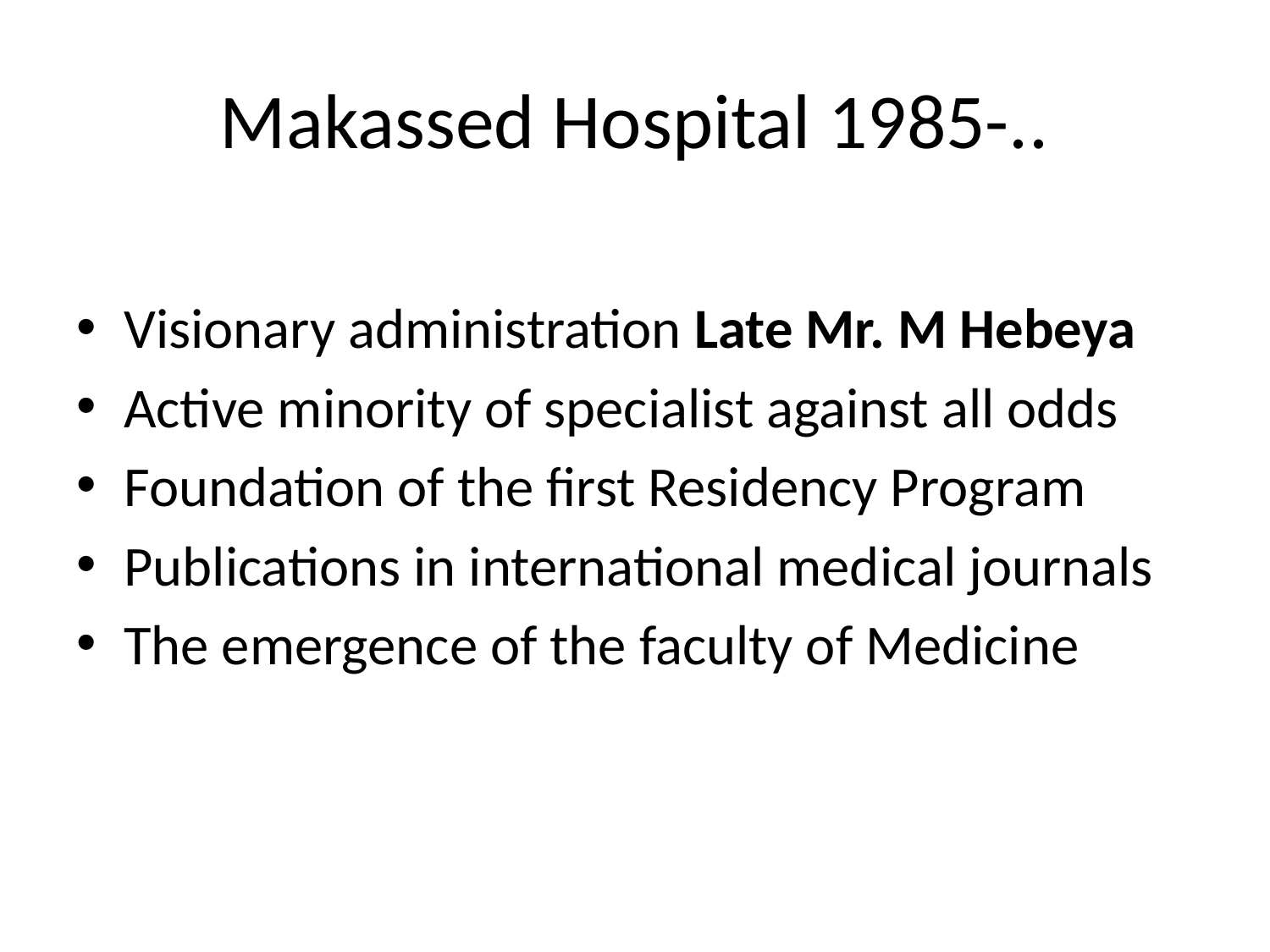

# Makassed Hospital 1985-..
Visionary administration Late Mr. M Hebeya
Active minority of specialist against all odds
Foundation of the first Residency Program
Publications in international medical journals
The emergence of the faculty of Medicine